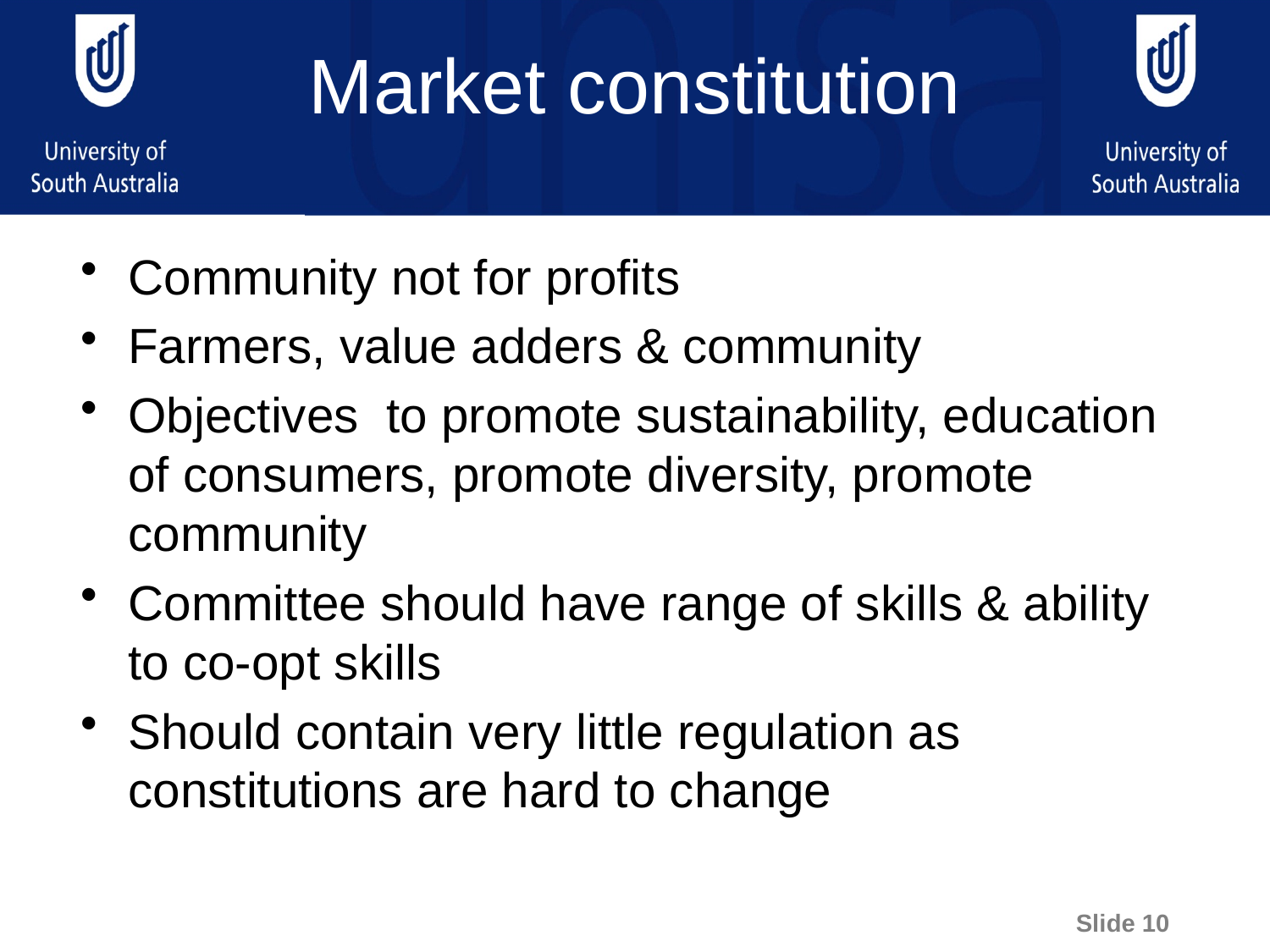

# Market constitution
Community not for profits
Farmers, value adders & community
Objectives  to promote sustainability, education of consumers, promote diversity, promote community
Committee should have range of skills & ability to co-opt skills
Should contain very little regulation as constitutions are hard to change